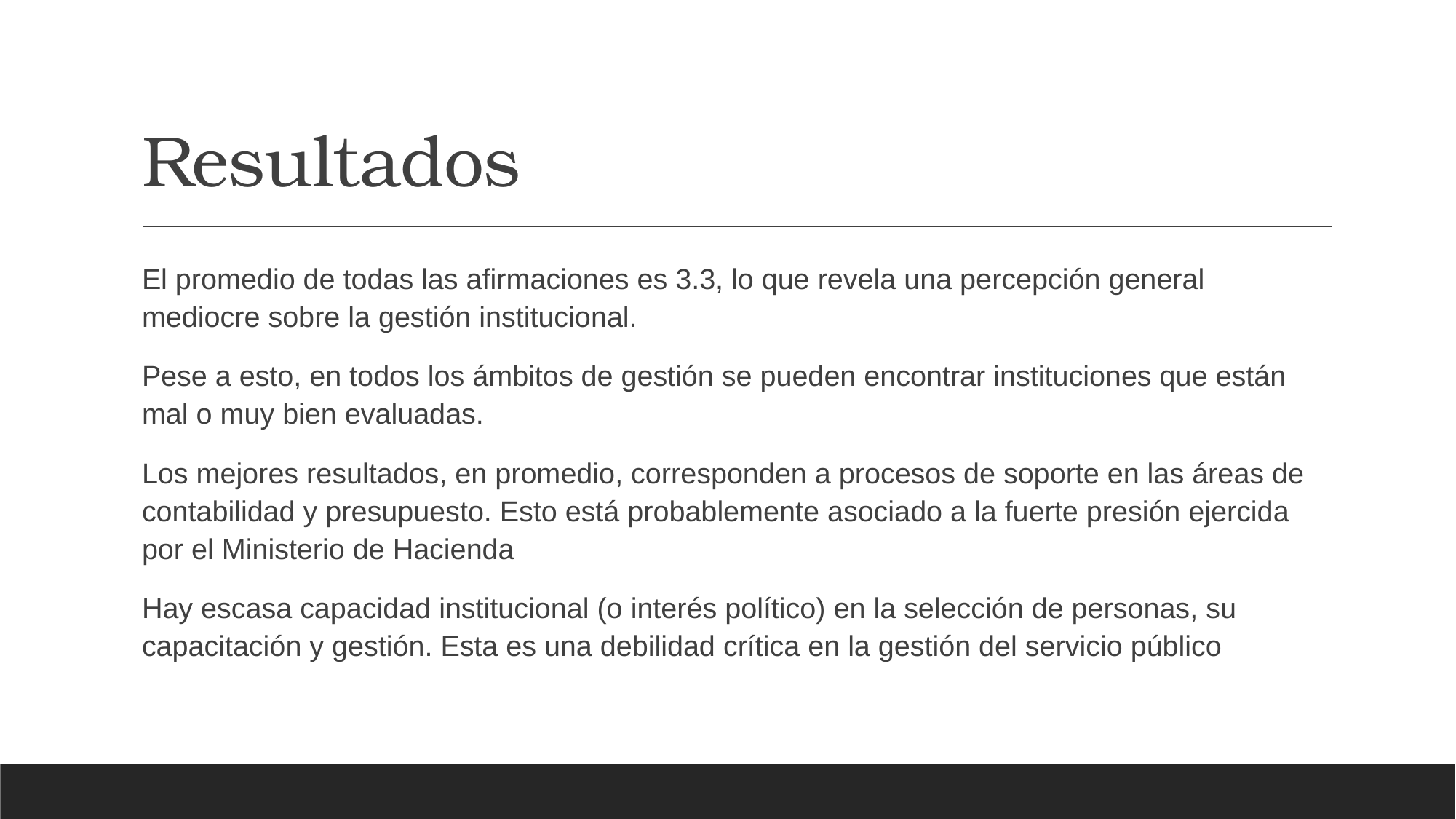

# Resultados
El promedio de todas las afirmaciones es 3.3, lo que revela una percepción general mediocre sobre la gestión institucional.
Pese a esto, en todos los ámbitos de gestión se pueden encontrar instituciones que están mal o muy bien evaluadas.
Los mejores resultados, en promedio, corresponden a procesos de soporte en las áreas de contabilidad y presupuesto. Esto está probablemente asociado a la fuerte presión ejercida por el Ministerio de Hacienda
Hay escasa capacidad institucional (o interés político) en la selección de personas, su capacitación y gestión. Esta es una debilidad crítica en la gestión del servicio público